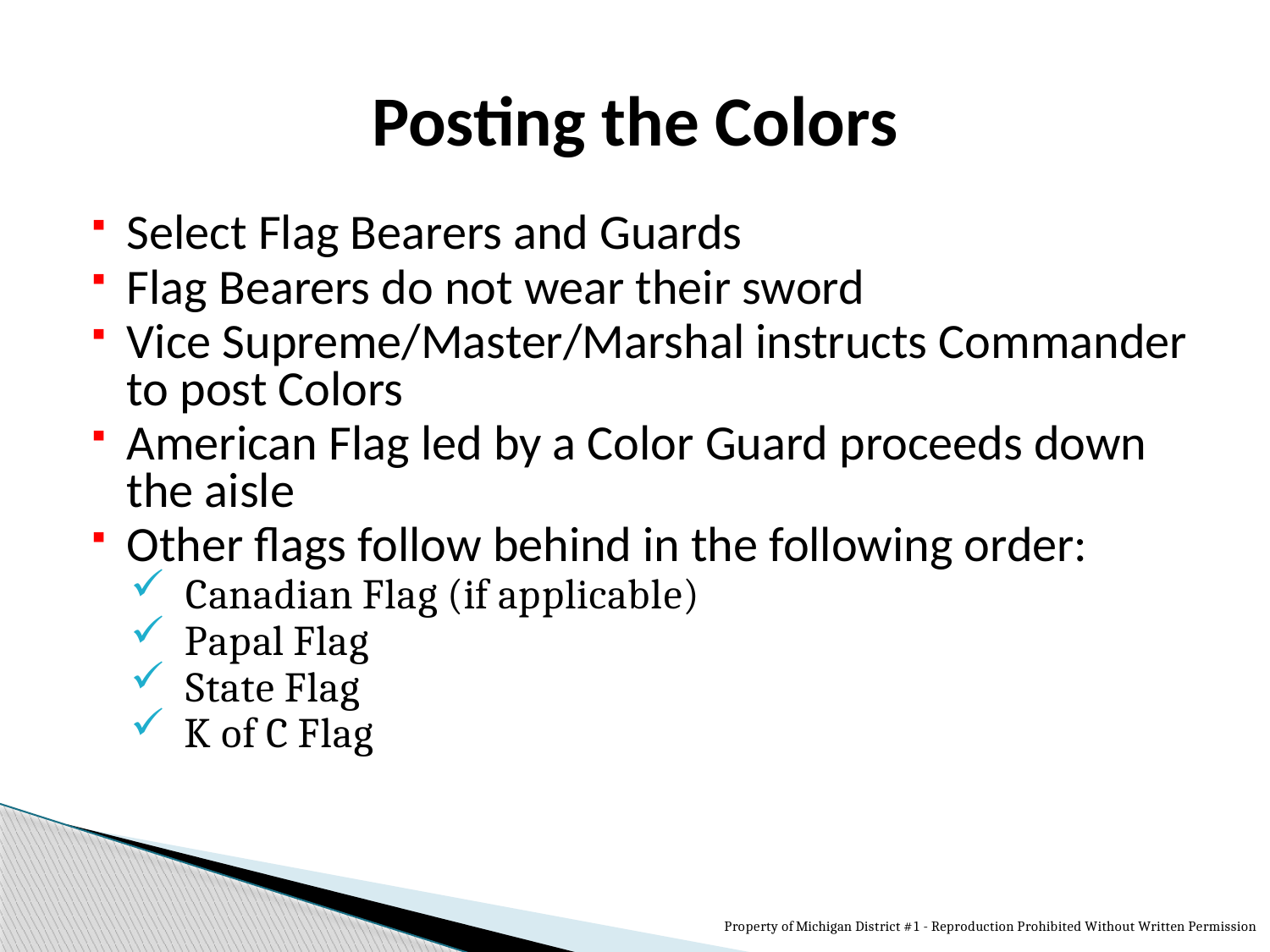

# Posting the Colors
Select Flag Bearers and Guards
Flag Bearers do not wear their sword
Vice Supreme/Master/Marshal instructs Commander to post Colors
American Flag led by a Color Guard proceeds down the aisle
Other flags follow behind in the following order:
  Canadian Flag (if applicable)
  Papal Flag
  State Flag
  K of C Flag

Property of Michigan District #1 - Reproduction Prohibited Without Written Permission